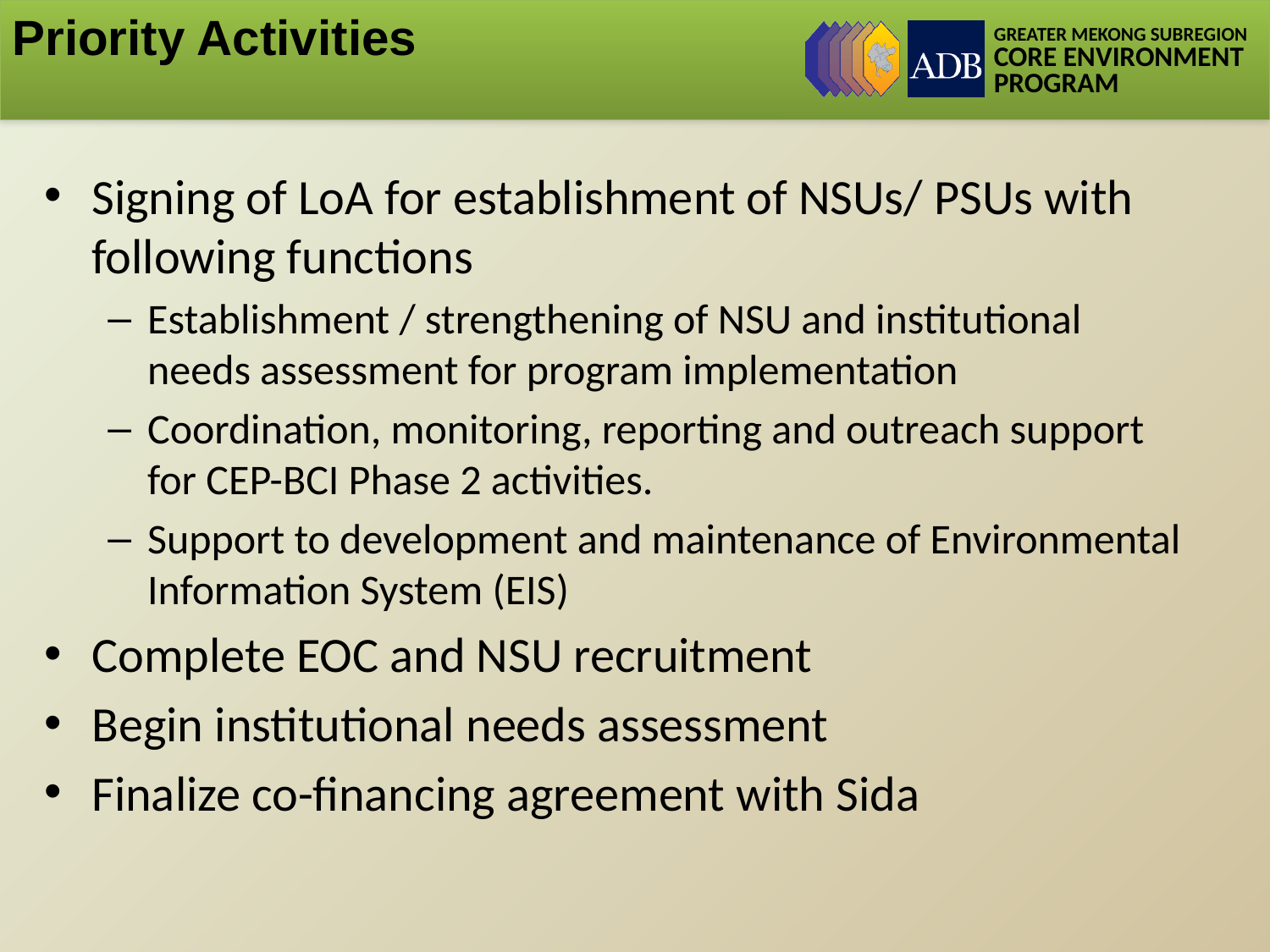

# Priority Activities
Signing of LoA for establishment of NSUs/ PSUs with following functions
Establishment / strengthening of NSU and institutional needs assessment for program implementation
Coordination, monitoring, reporting and outreach support for CEP-BCI Phase 2 activities.
Support to development and maintenance of Environmental Information System (EIS)
Complete EOC and NSU recruitment
Begin institutional needs assessment
Finalize co-financing agreement with Sida